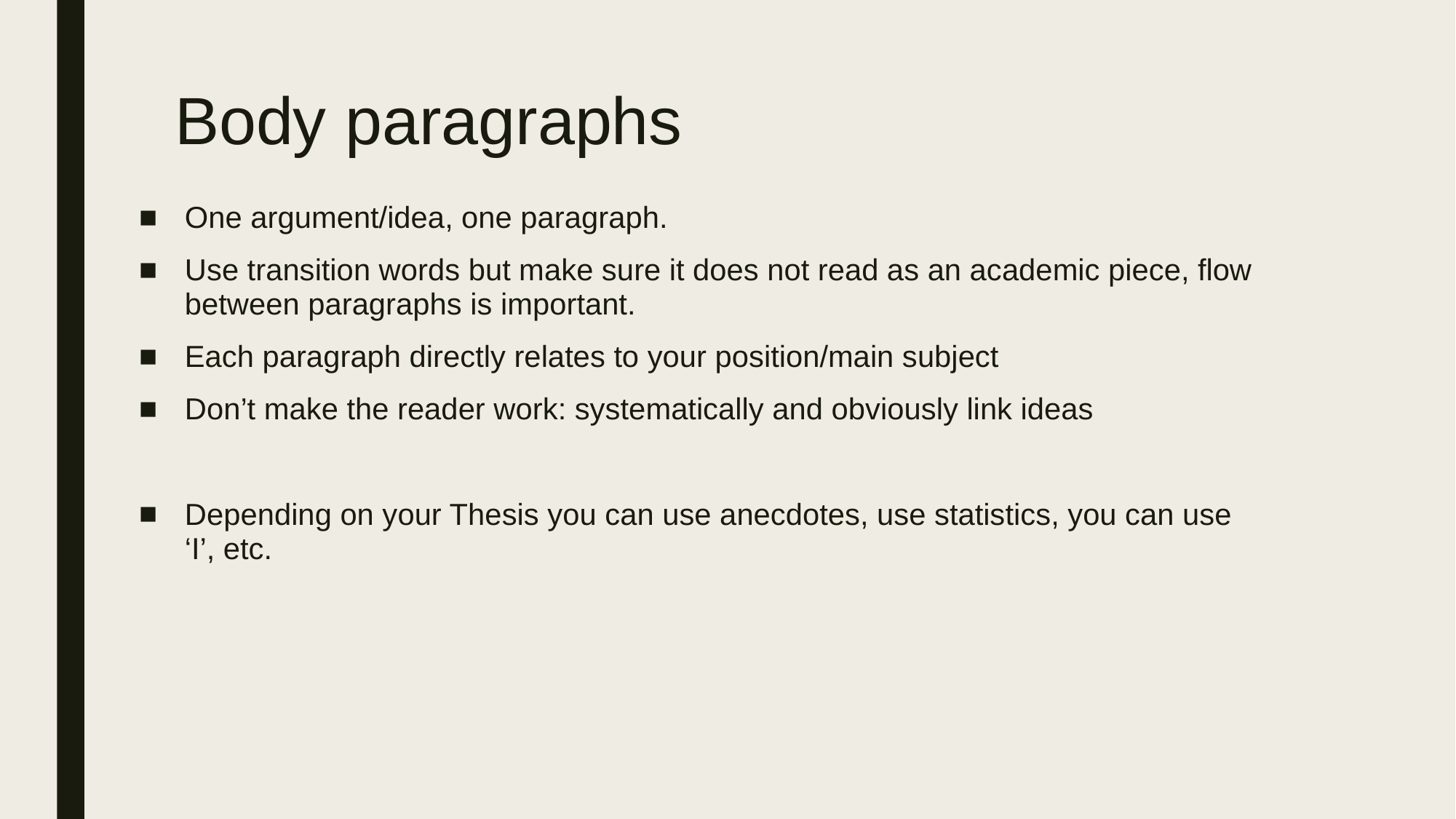

# Body paragraphs
One argument/idea, one paragraph.
Use transition words but make sure it does not read as an academic piece, flow between paragraphs is important.
Each paragraph directly relates to your position/main subject
Don’t make the reader work: systematically and obviously link ideas

Depending on your Thesis you can use anecdotes, use statistics, you can use ‘I’, etc.